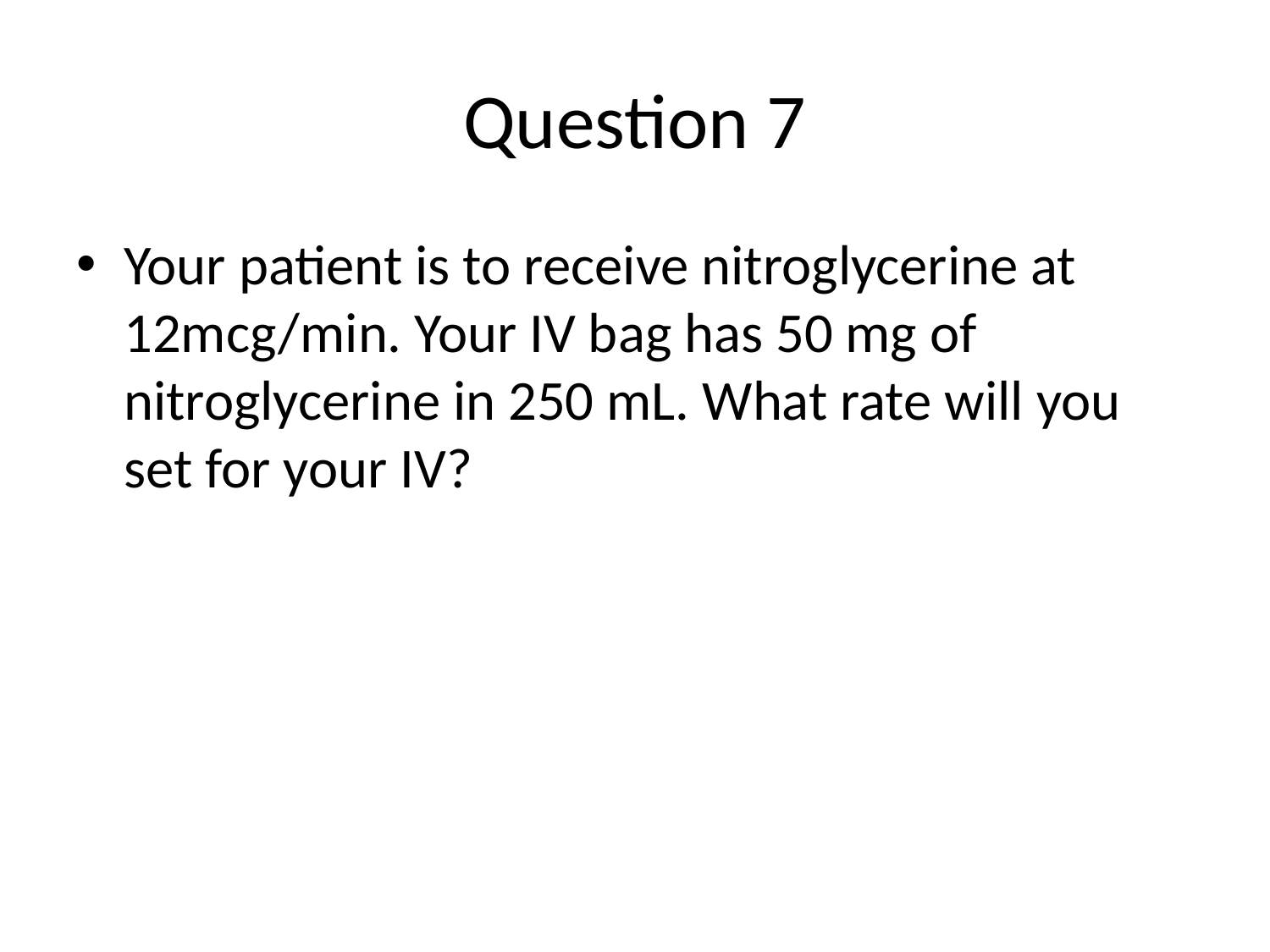

# Question 7
Your patient is to receive nitroglycerine at 12mcg/min. Your IV bag has 50 mg of nitroglycerine in 250 mL. What rate will you set for your IV?